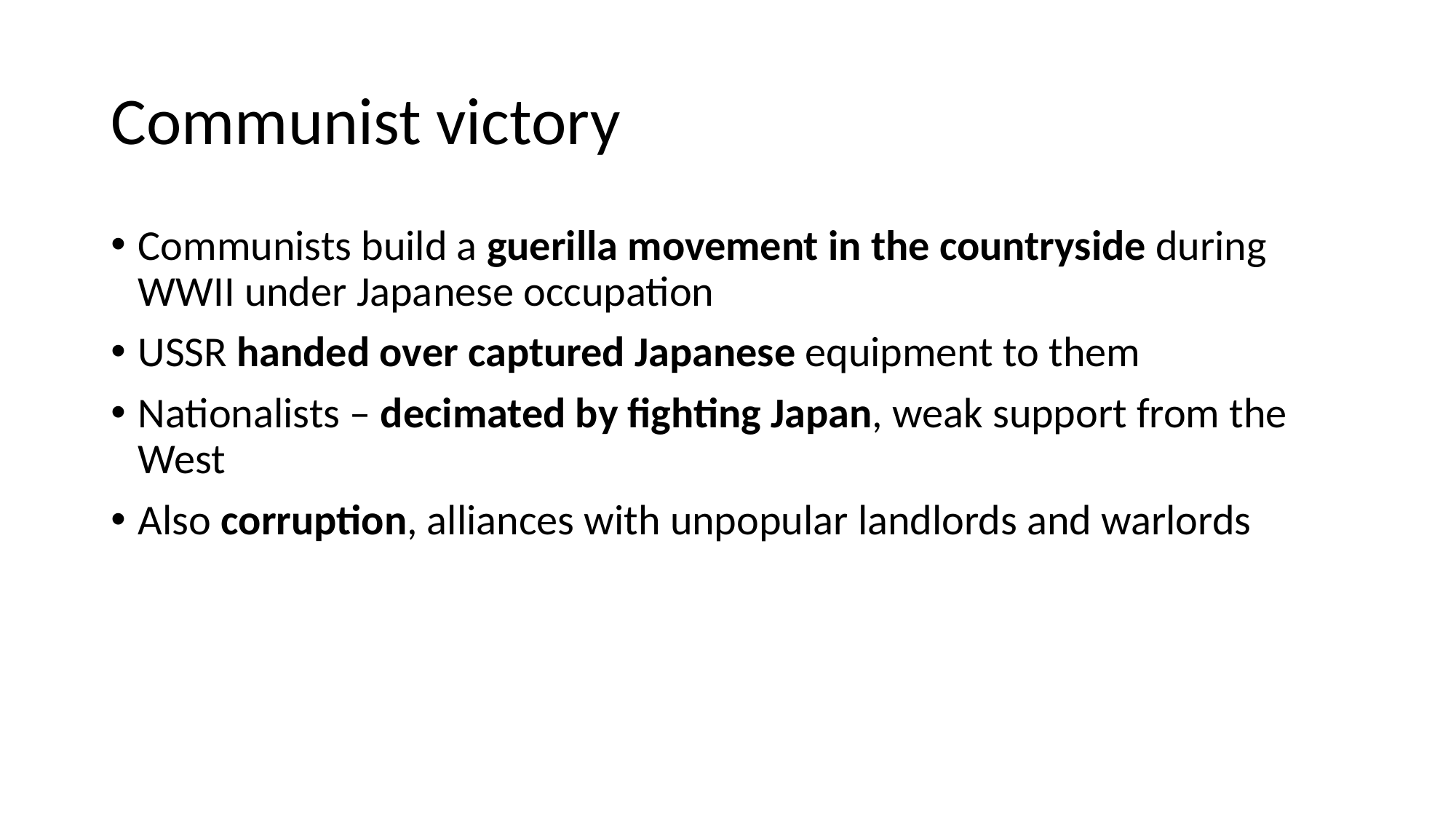

# Communist victory
Communists build a guerilla movement in the countryside during WWII under Japanese occupation
USSR handed over captured Japanese equipment to them
Nationalists – decimated by fighting Japan, weak support from the West
Also corruption, alliances with unpopular landlords and warlords